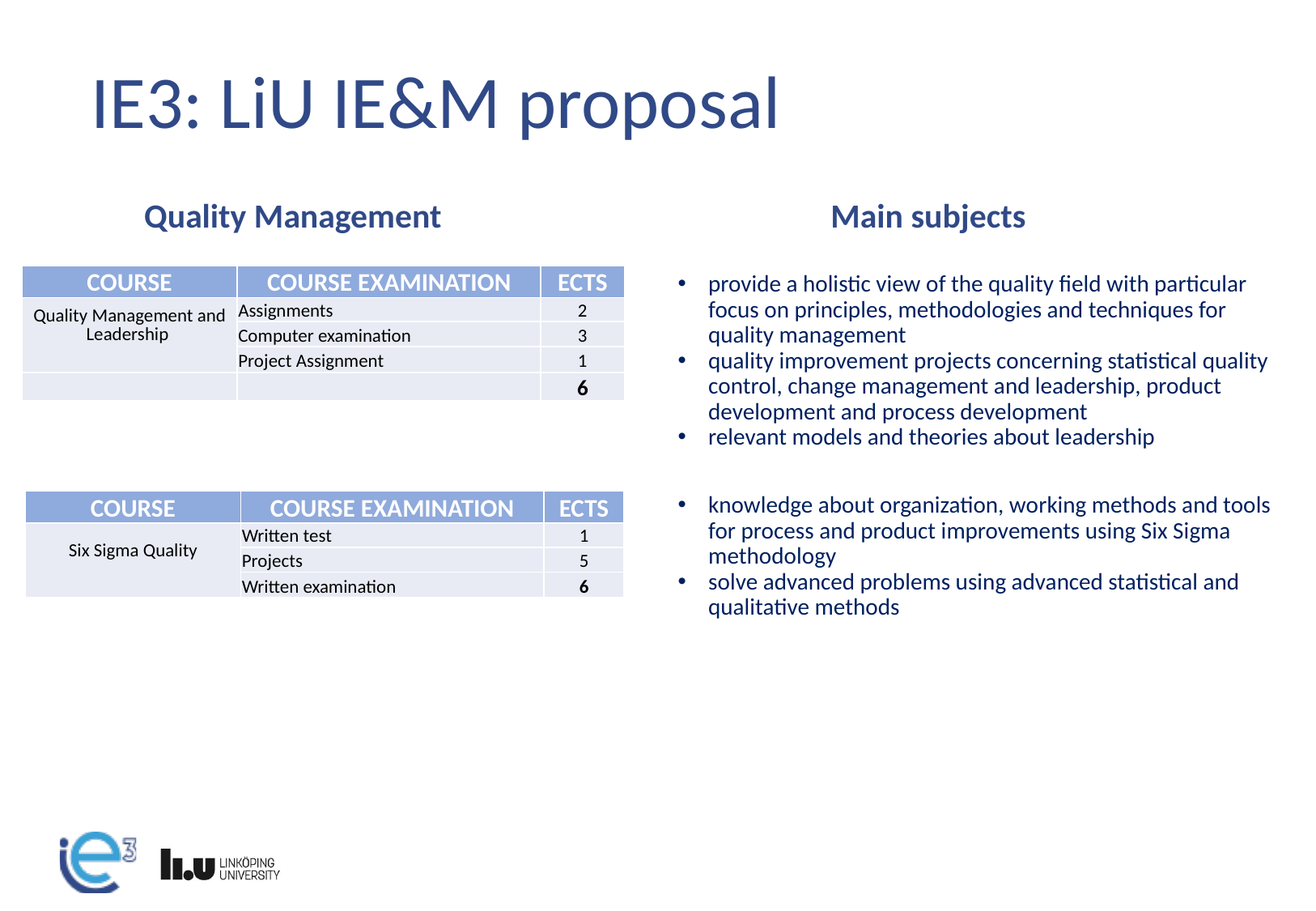

# IE3: LiU IE&M proposal
Quality Management
Main subjects
| COURSE | COURSE EXAMINATION | ECTS |
| --- | --- | --- |
| Quality Management and Leadership | Assignments | 2 |
|  | Computer examination | 3 |
|  | Project Assignment | 1 |
|  |  | 6 |
provide a holistic view of the quality field with particular focus on principles, methodologies and techniques for quality management
quality improvement projects concerning statistical quality control, change management and leadership, product development and process development
relevant models and theories about leadership

knowledge about organization, working methods and tools for process and product improvements using Six Sigma methodology
solve advanced problems using advanced statistical and qualitative methods
| COURSE | COURSE EXAMINATION | ECTS |
| --- | --- | --- |
| Six Sigma Quality | Written test | 1 |
|  | Projects | 5 |
|  | Written examination | 6 |